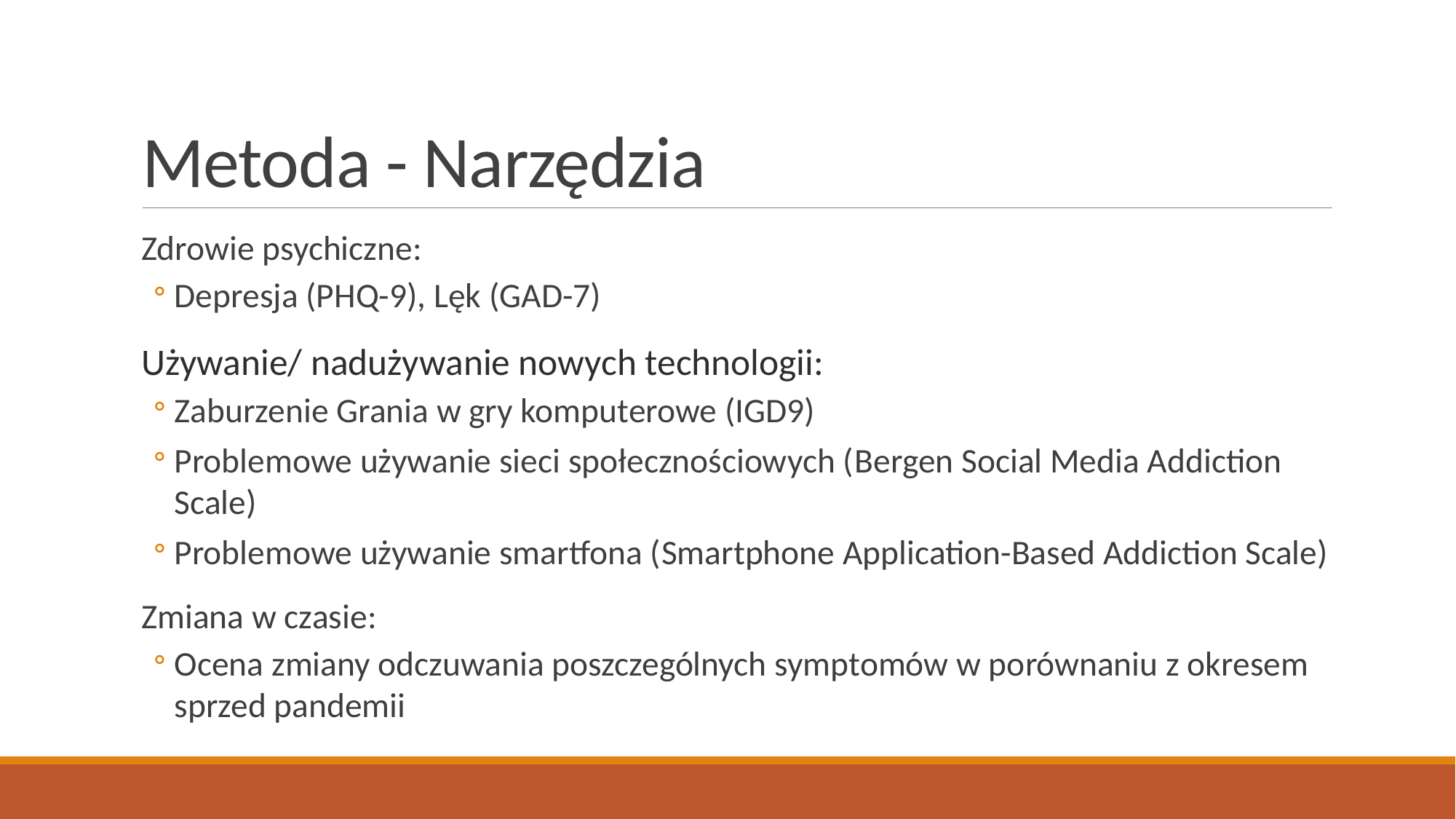

# Metoda - Narzędzia
Zdrowie psychiczne:
Depresja (PHQ-9), Lęk (GAD-7)
Używanie/ nadużywanie nowych technologii:
Zaburzenie Grania w gry komputerowe (IGD9)
Problemowe używanie sieci społecznościowych (Bergen Social Media Addiction Scale)
Problemowe używanie smartfona (Smartphone Application-Based Addiction Scale)
Zmiana w czasie:
Ocena zmiany odczuwania poszczególnych symptomów w porównaniu z okresem sprzed pandemii